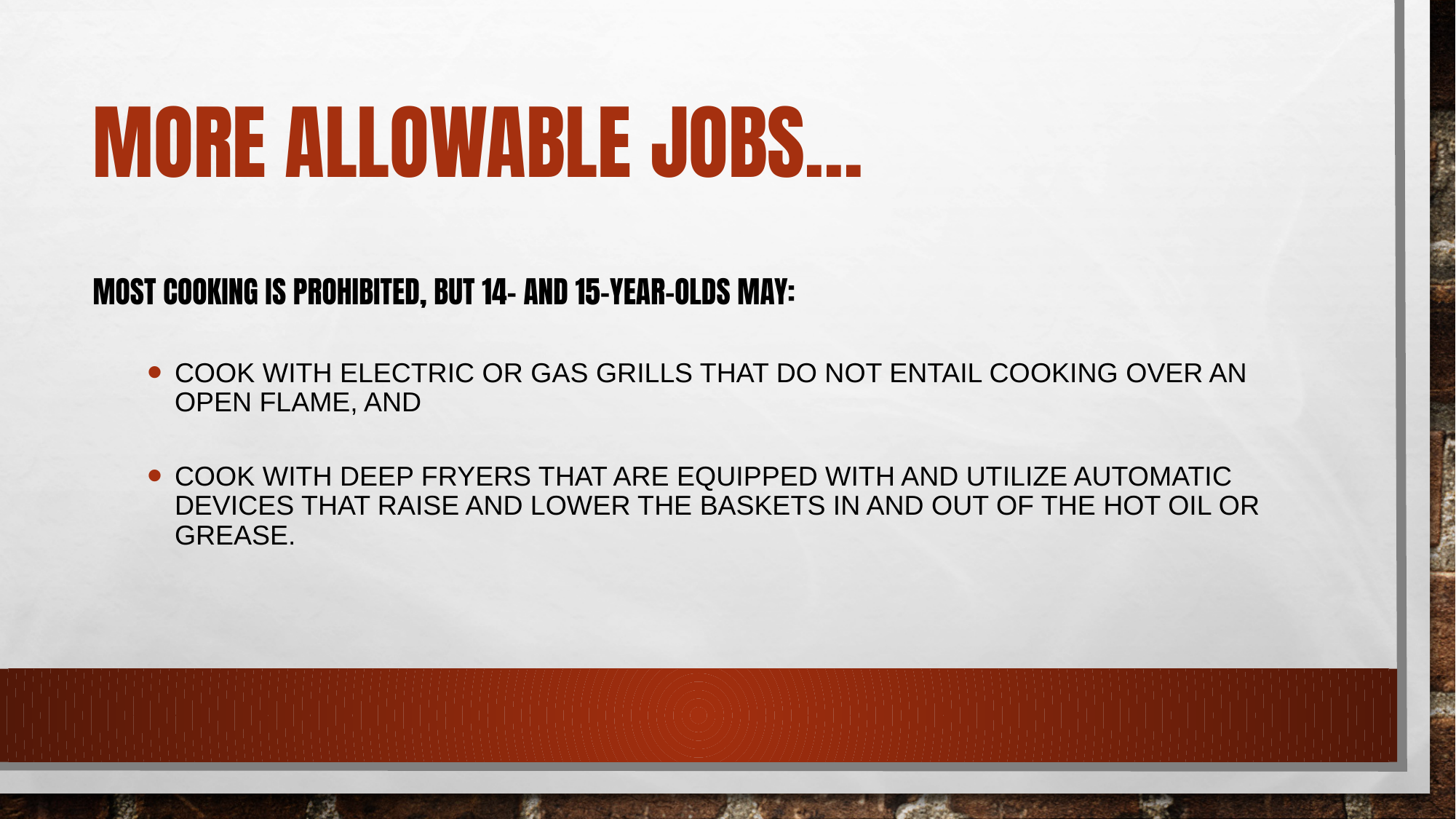

# More allowable jobs…
Most cooking is prohibited, but 14- and 15-year-olds may:

Cook with electric or gas grills that do not entail cooking over an open flame, and

Cook with deep fryers that are equipped with and utilize automatic devices that raise and lower the baskets in and out of the hot oil or grease.